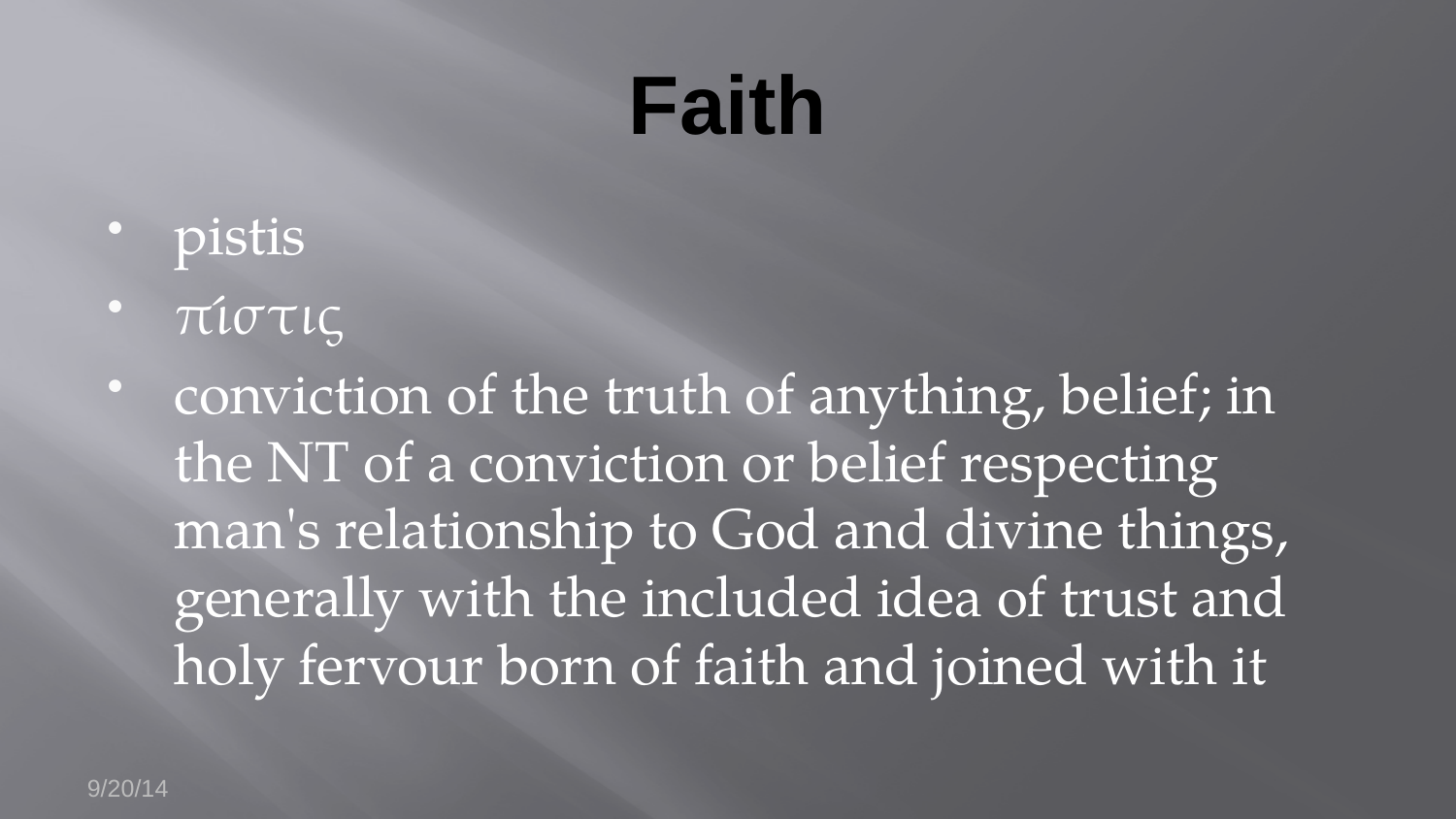

# Faith
pistis
πίστις
conviction of the truth of anything, belief; in the NT of a conviction or belief respecting man's relationship to God and divine things, generally with the included idea of trust and holy fervour born of faith and joined with it
9/20/14